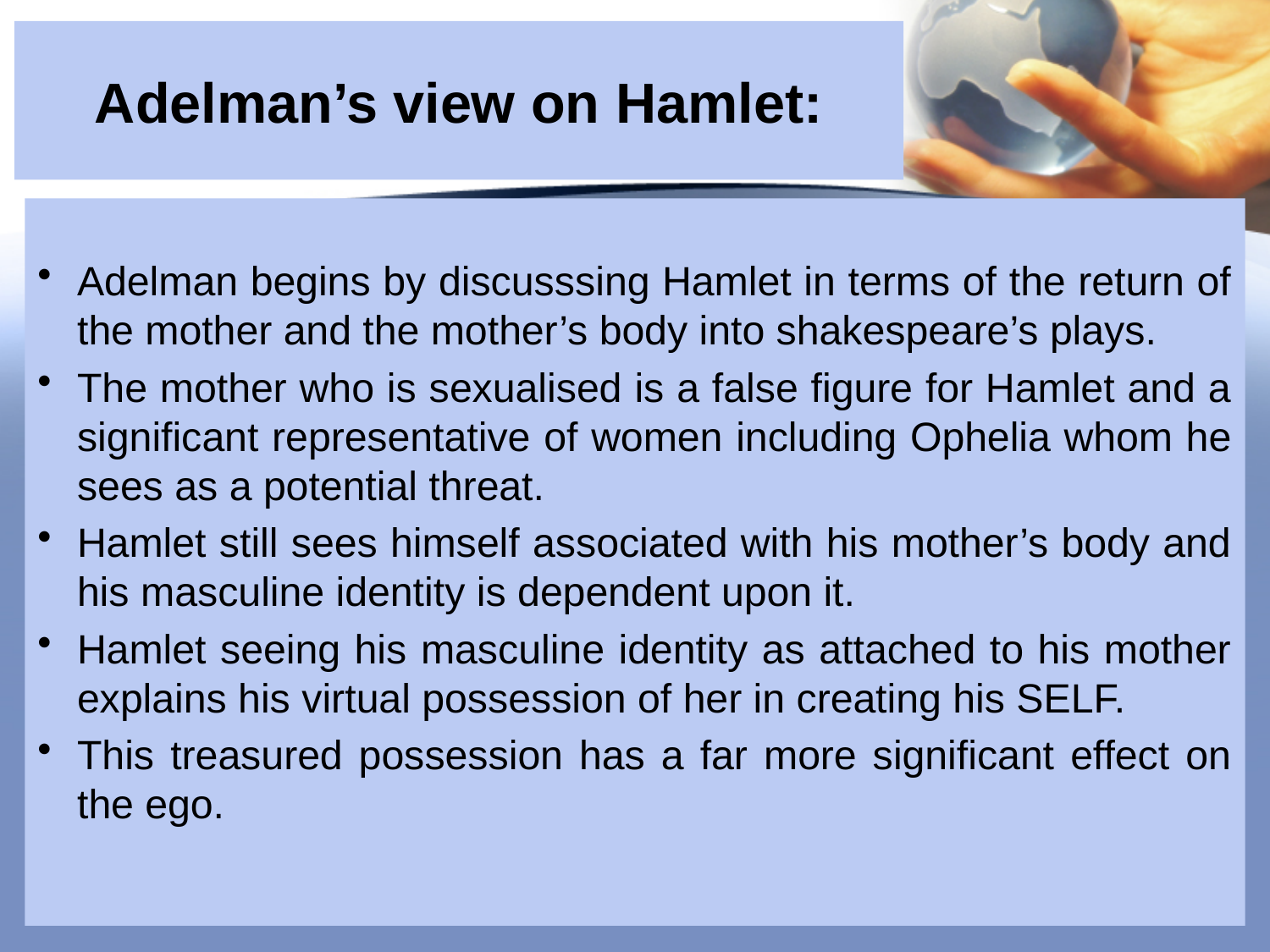

# Adelman’s view on Hamlet:

Adelman begins by discusssing Hamlet in terms of the return of the mother and the mother’s body into shakespeare’s plays.
The mother who is sexualised is a false figure for Hamlet and a significant representative of women including Ophelia whom he sees as a potential threat.
Hamlet still sees himself associated with his mother’s body and his masculine identity is dependent upon it.
Hamlet seeing his masculine identity as attached to his mother explains his virtual possession of her in creating his SELF.
This treasured possession has a far more significant effect on the ego.